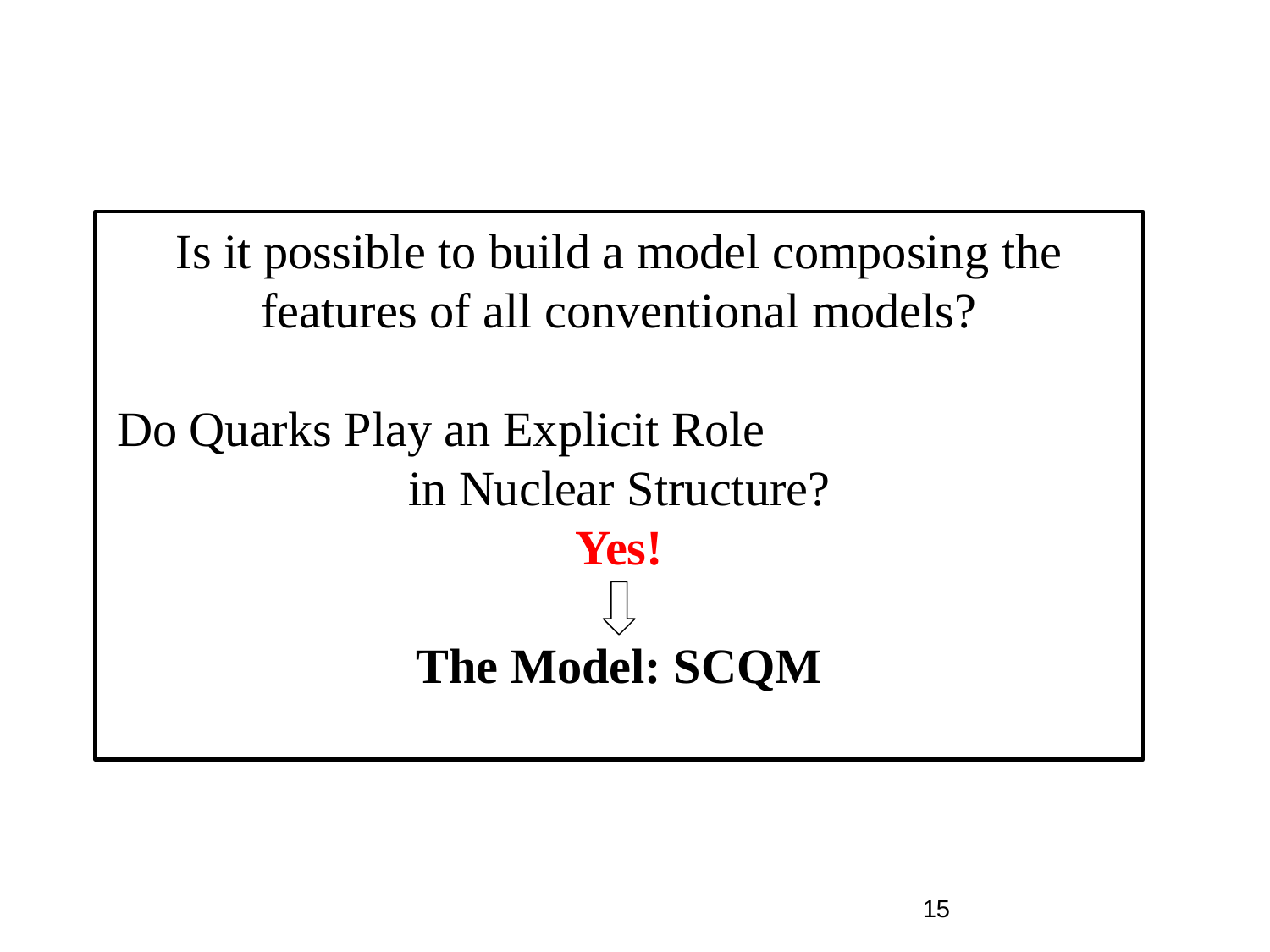

Is it possible to build a model composing the features of all conventional models?

Do Quarks Play an Explicit Role                              in Nuclear Structure?
Yes!

The Model: SCQM

15